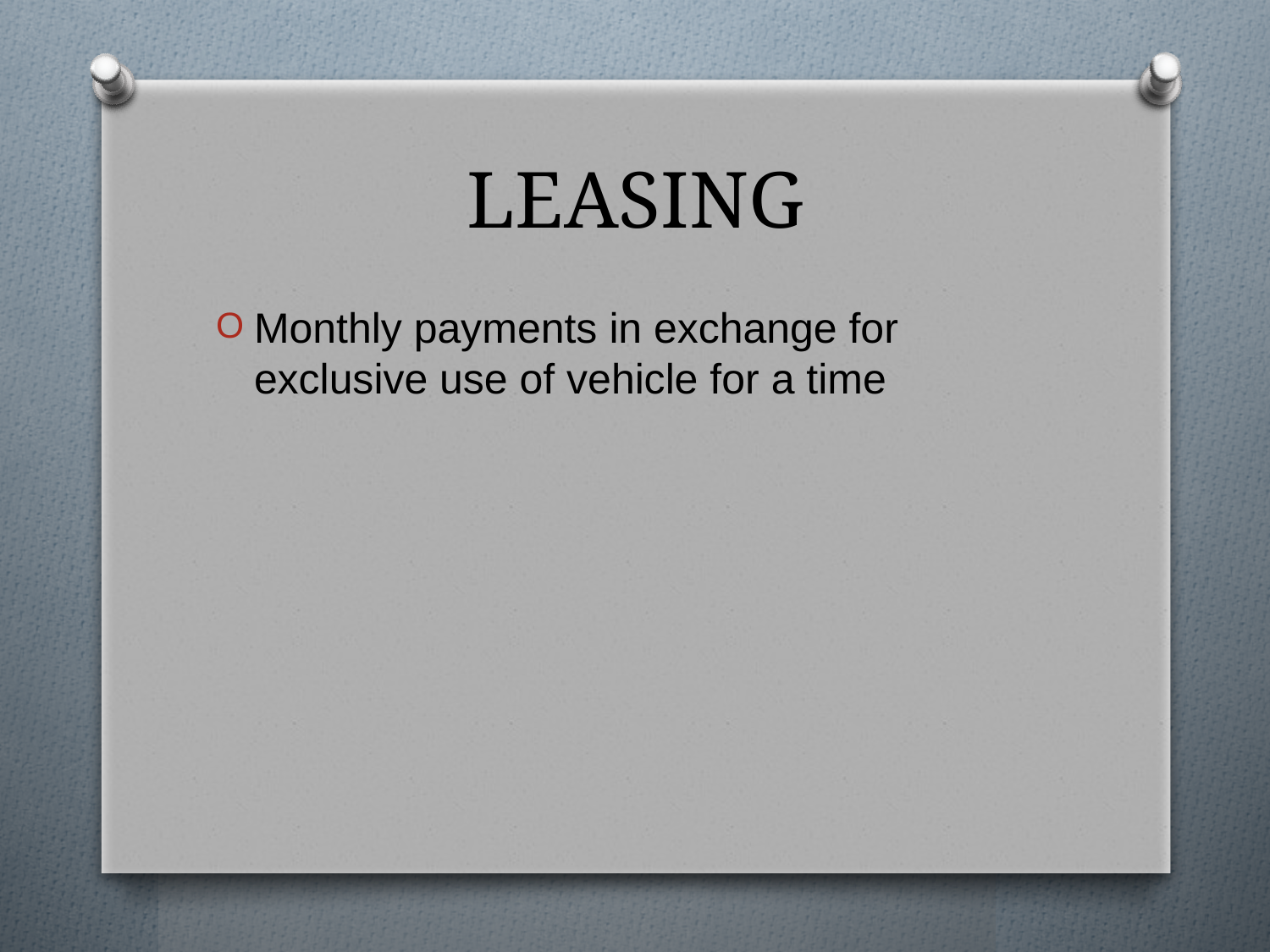

# Leasing
Monthly payments in exchange for exclusive use of vehicle for a time